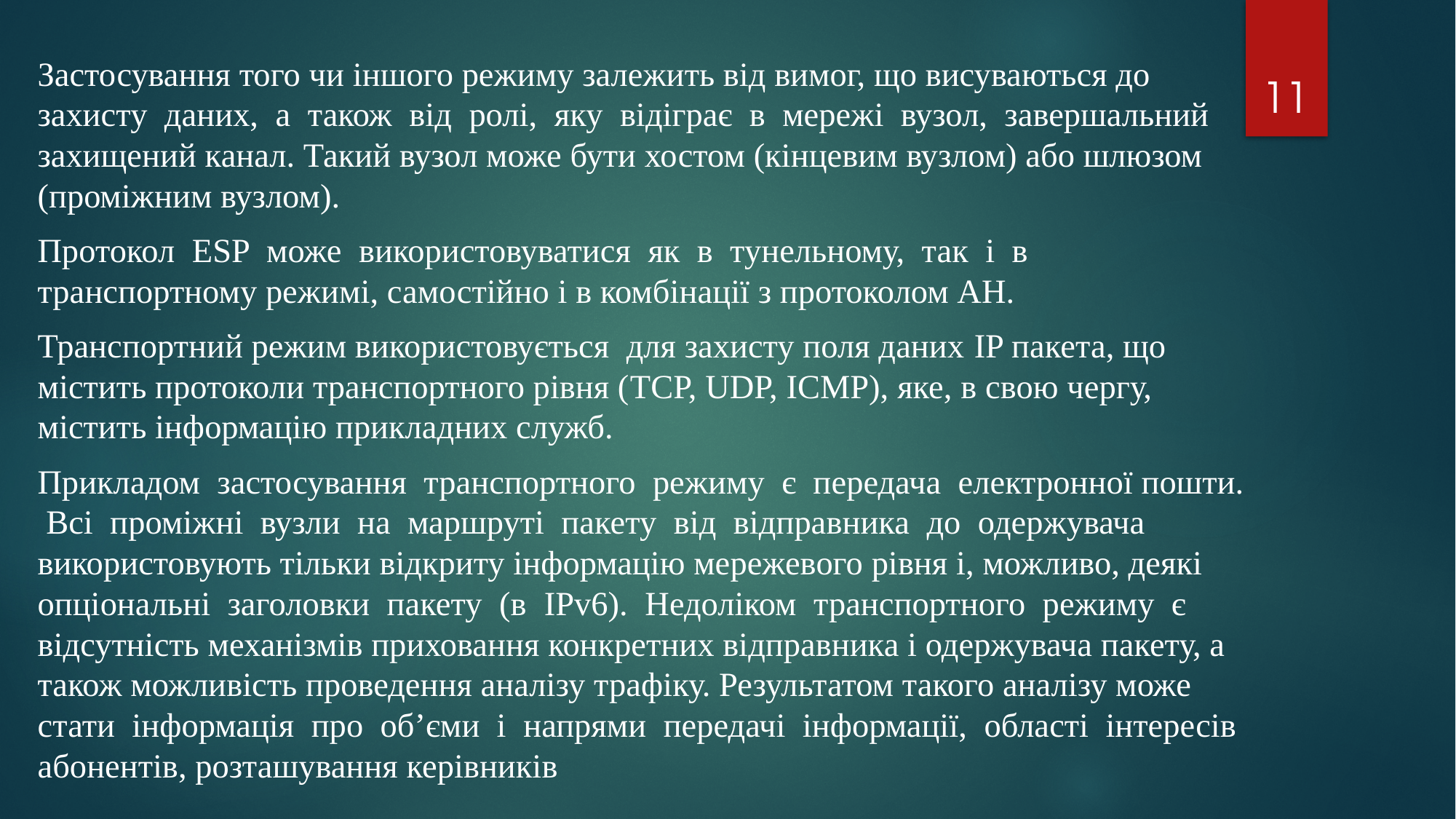

11
Застосування того чи іншого режиму залежить від вимог, що висуваються до  захисту  даних,  а  також  від  ролі,  яку  відіграє  в  мережі  вузол,  завершальний захищений канал. Такий вузол може бути хостом (кінцевим вузлом) або шлюзом (проміжним вузлом).
Протокол  ESP  може  використовуватися  як  в  тунельному,  так  і  в транспортному режимі, самостійно і в комбінації з протоколом АН.
Транспортний режим використовується  для захисту поля даних IP пакета, що містить протоколи транспортного рівня (TCP, UDP, ICMP), яке, в свою чергу, містить інформацію прикладних служб.
Прикладом  застосування  транспортного  режиму  є  передача  електронної пошти.  Всі  проміжні  вузли  на  маршруті  пакету  від  відправника  до  одержувача використовують тільки відкриту інформацію мережевого рівня і, можливо, деякі опціональні  заголовки  пакету  (в  IPv6).  Недоліком  транспортного  режиму  є відсутність механізмів приховання конкретних відправника і одержувача пакету, а також можливість проведення аналізу трафіку. Результатом такого аналізу може стати  інформація  про  об’єми  і  напрями  передачі  інформації,  області  інтересів абонентів, розташування керівників